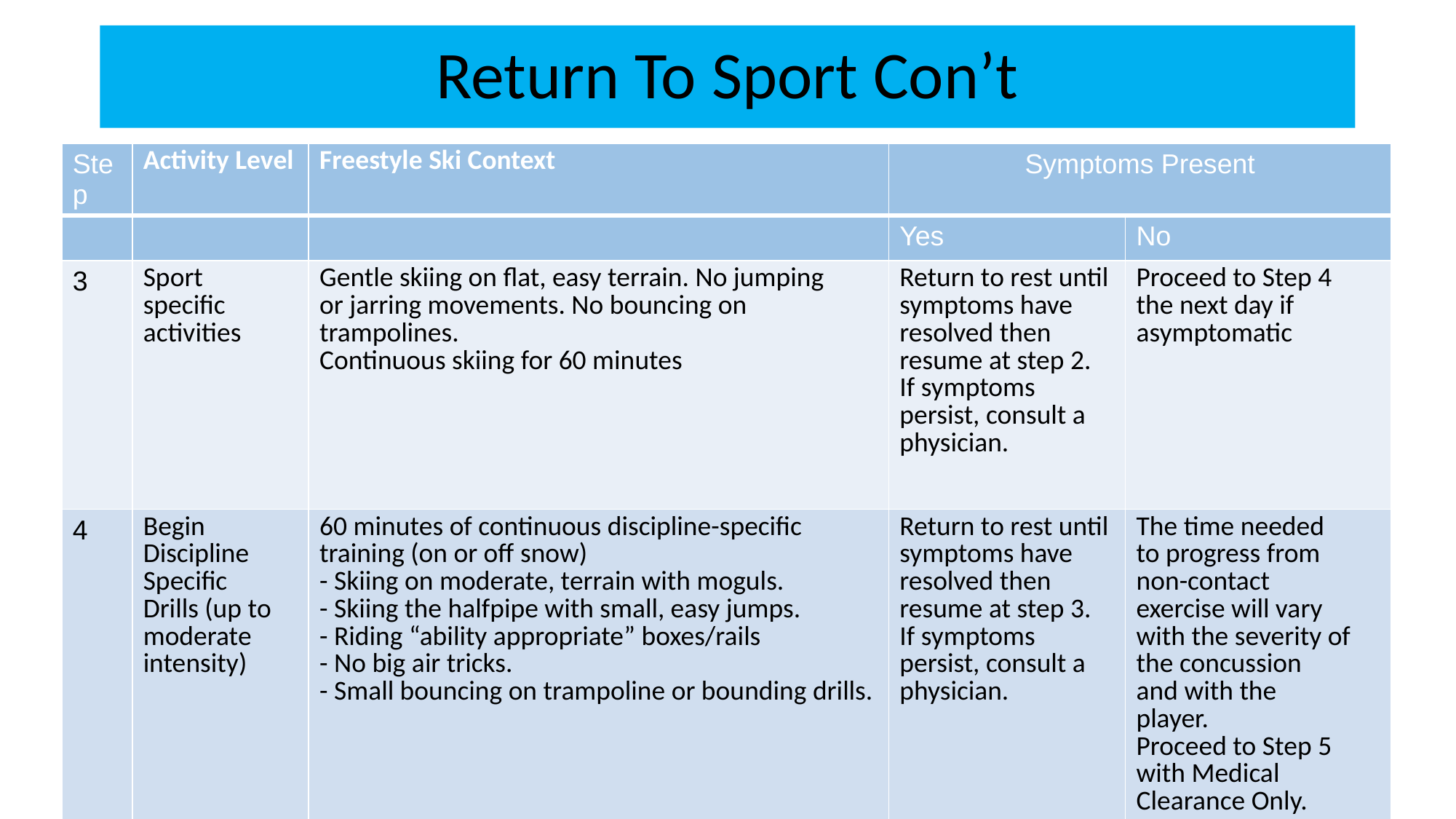

# Return To Sport Con’t
| Step | Activity Level | Freestyle Ski Context | Symptoms Present |  |
| --- | --- | --- | --- | --- |
|  |  |  | Yes | No |
| 3 | Sport specific activities | Gentle skiing on flat, easy terrain. No jumping or jarring movements. No bouncing on trampolines. Continuous skiing for 60 minutes | Return to rest until symptoms have resolved then resume at step 2. If symptoms persist, consult a physician. | Proceed to Step 4 the next day if asymptomatic |
| 4 | Begin Discipline Specific Drills (up to moderate intensity) | 60 minutes of continuous discipline-specific training (on or off snow) - Skiing on moderate, terrain with moguls. - Skiing the halfpipe with small, easy jumps. - Riding “ability appropriate” boxes/rails - No big air tricks. - Small bouncing on trampoline or bounding drills. | Return to rest until symptoms have resolved then resume at step 3. If symptoms persist, consult a physician. | The time needed to progress from non-contact exercise will vary with the severity of the concussion and with the player. Proceed to Step 5 with Medical Clearance Only. |